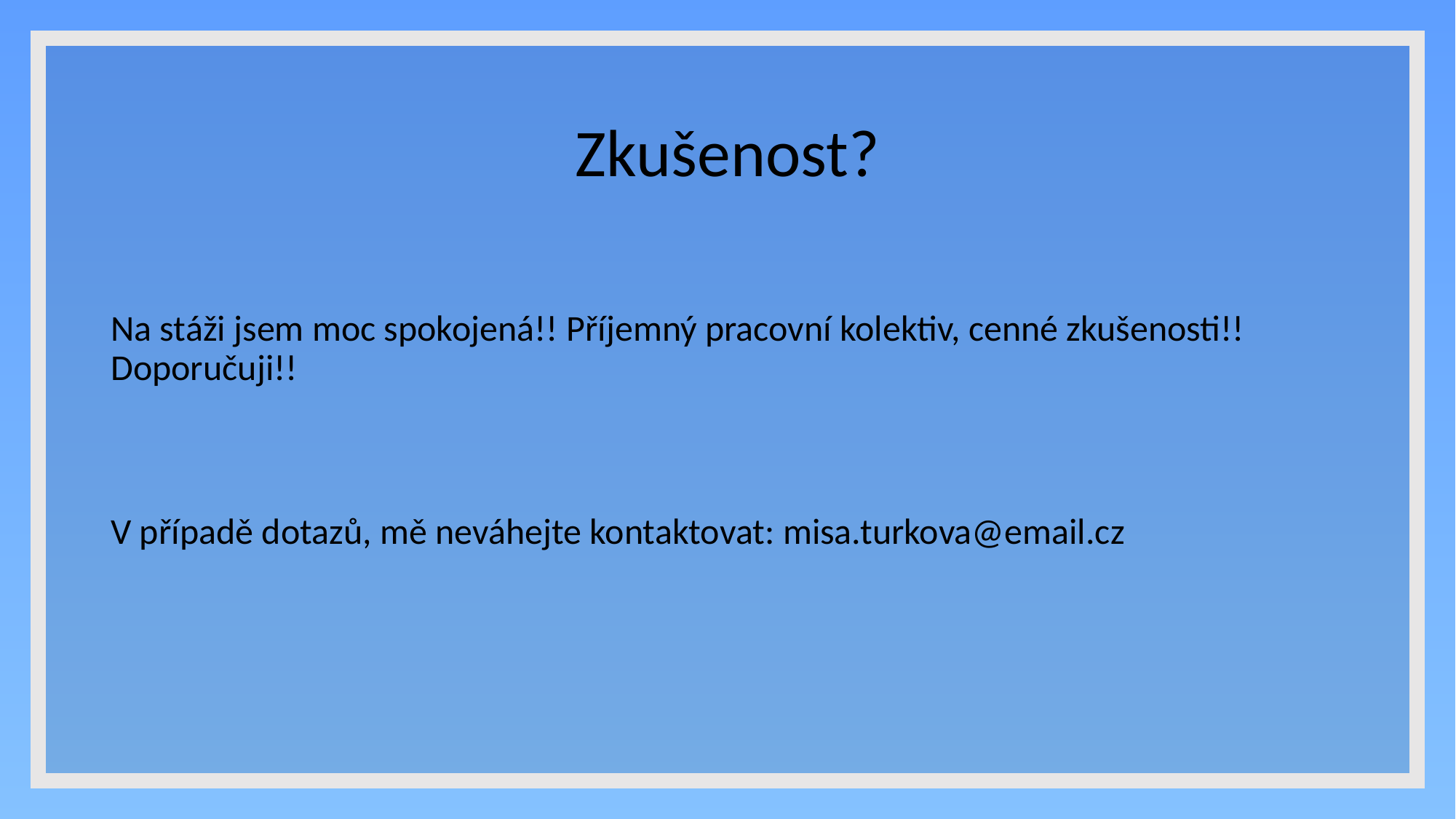

# Zkušenost?

Na stáži jsem moc spokojená!! Příjemný pracovní kolektiv, cenné zkušenosti!! Doporučuji!!

V případě dotazů, mě neváhejte kontaktovat: misa.turkova@email.cz